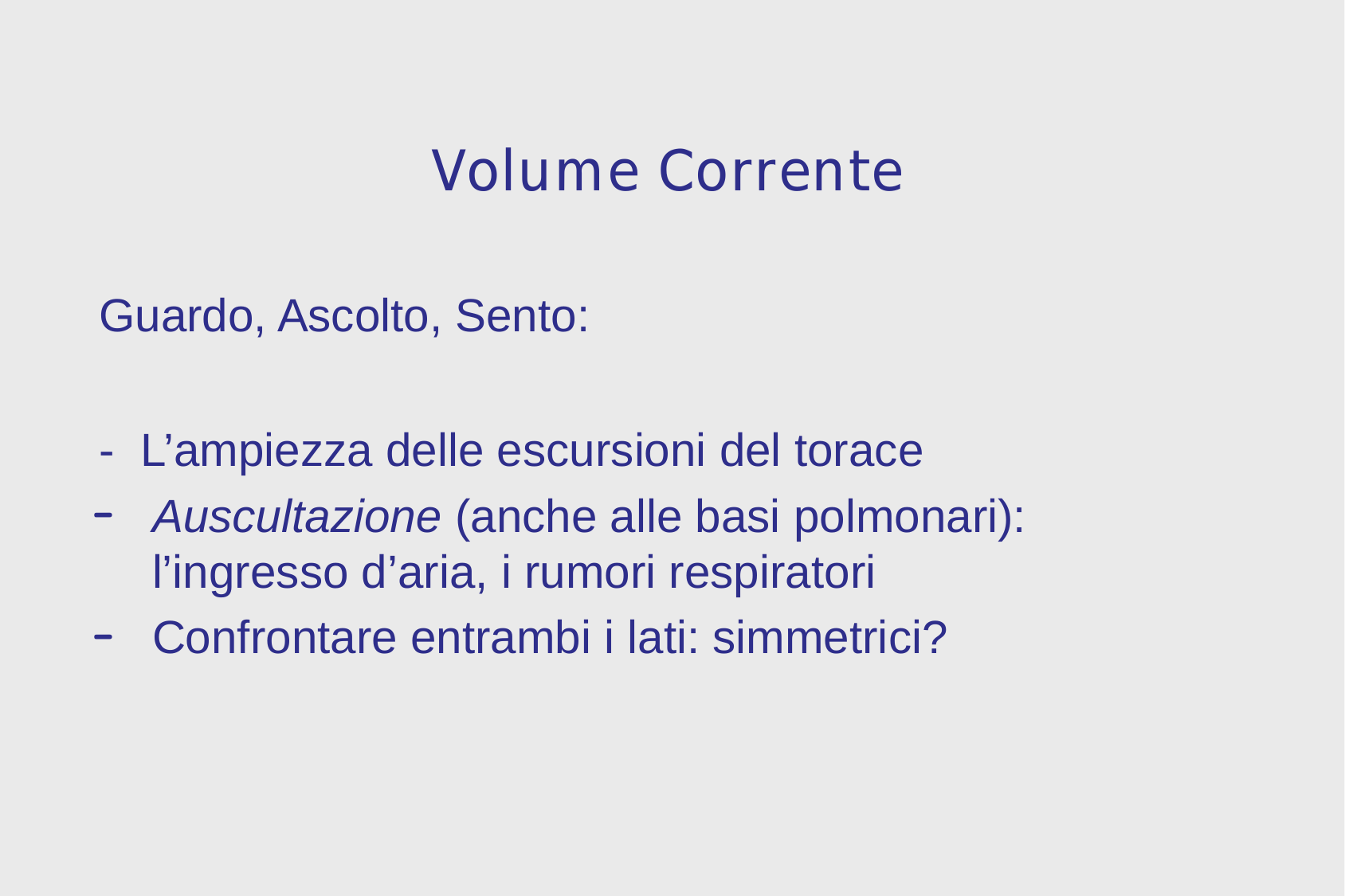

Volume Corrente
Guardo, Ascolto, Sento:

-  L’ampiezza delle escursioni del torace
Auscultazione (anche alle basi polmonari):
l’ingresso d’aria, i rumori respiratori
Confrontare entrambi i lati: simmetrici?